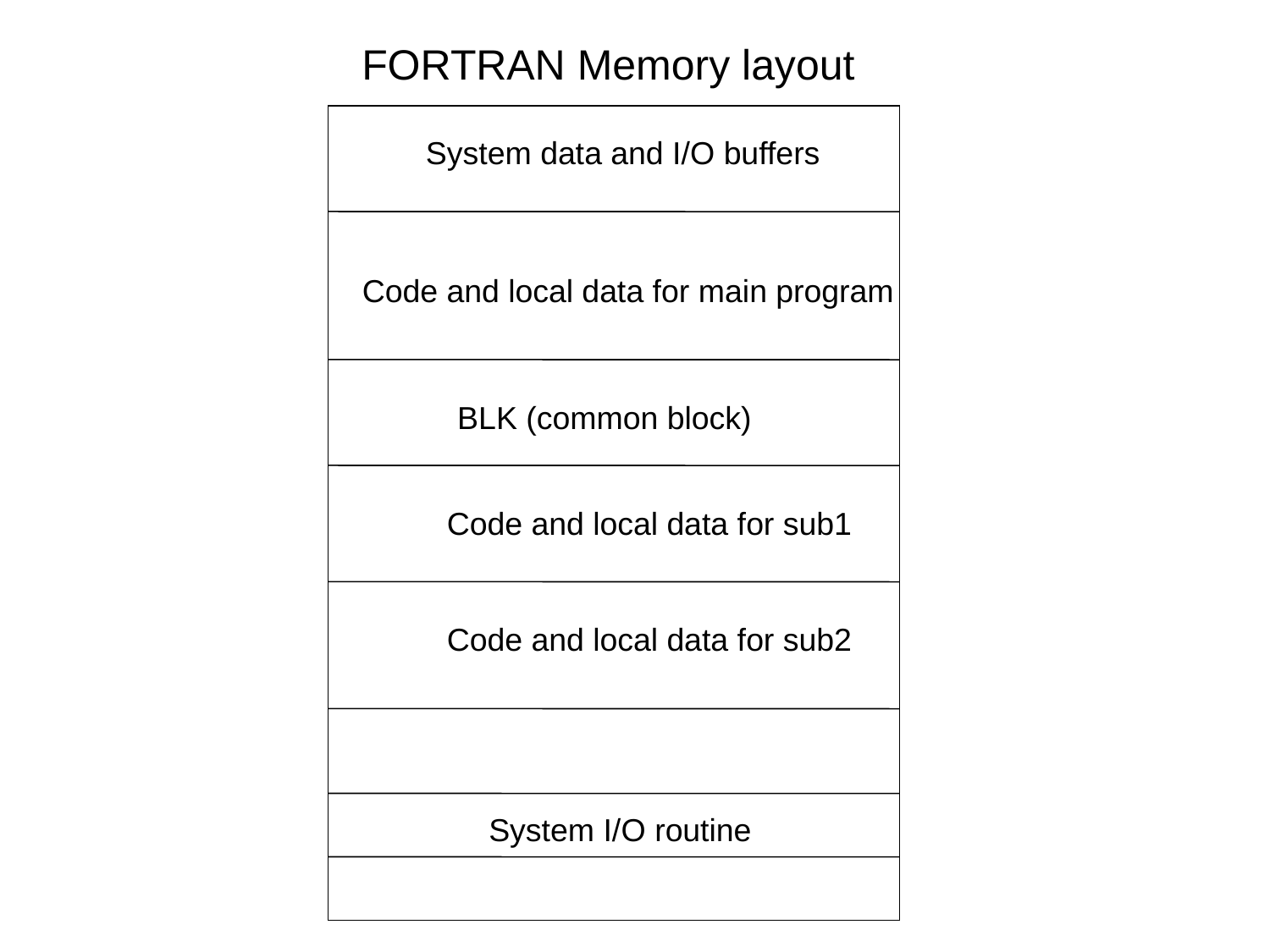

FORTRAN Memory layout

System data and I/O buffers

Code and local data for main program

BLK (common block)

Code and local data for sub1

Code and local data for sub2

System I/O routine